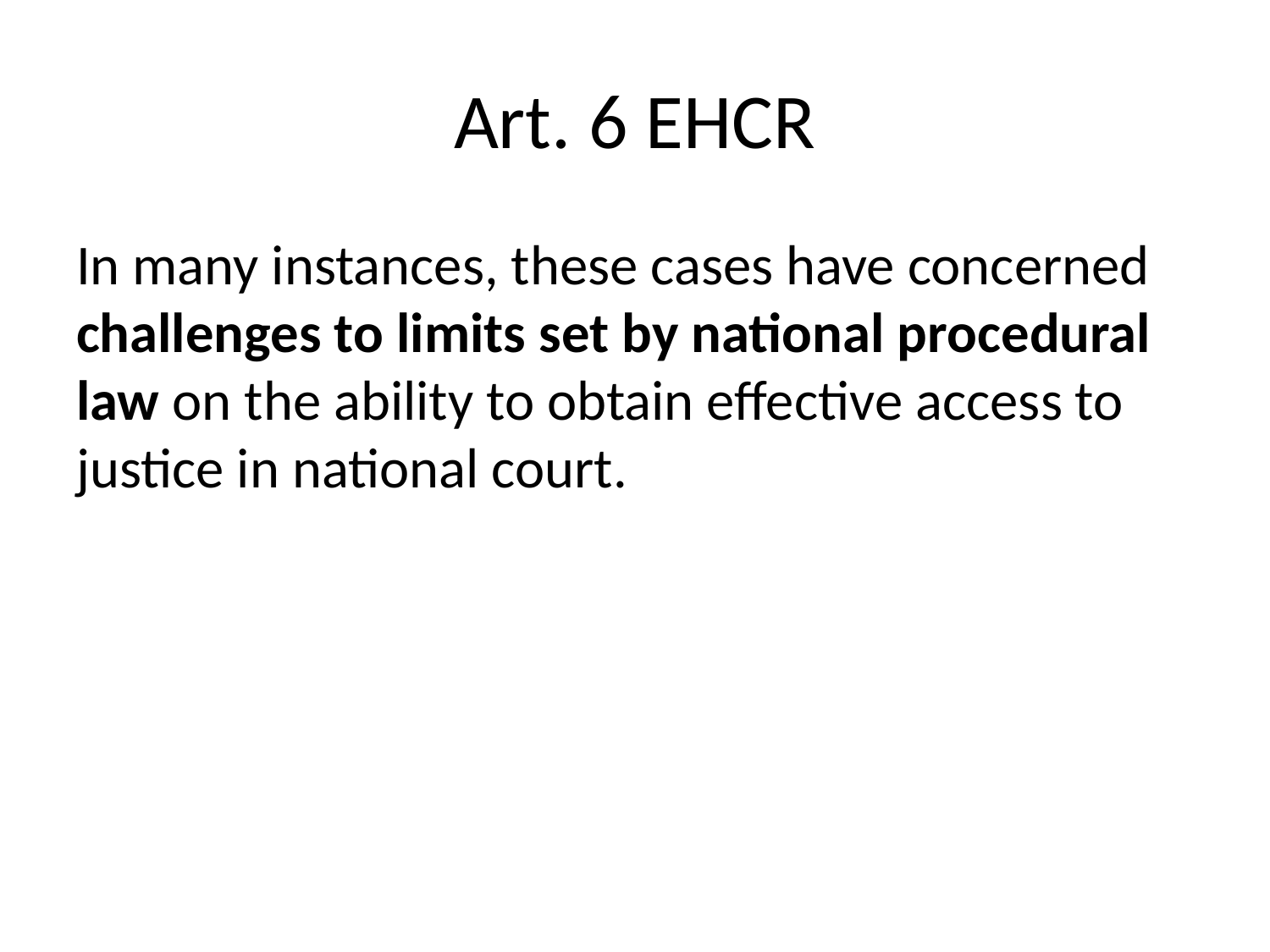

# Art. 6 EHCR
In many instances, these cases have concerned challenges to limits set by national procedural law on the ability to obtain effective access to justice in national court.